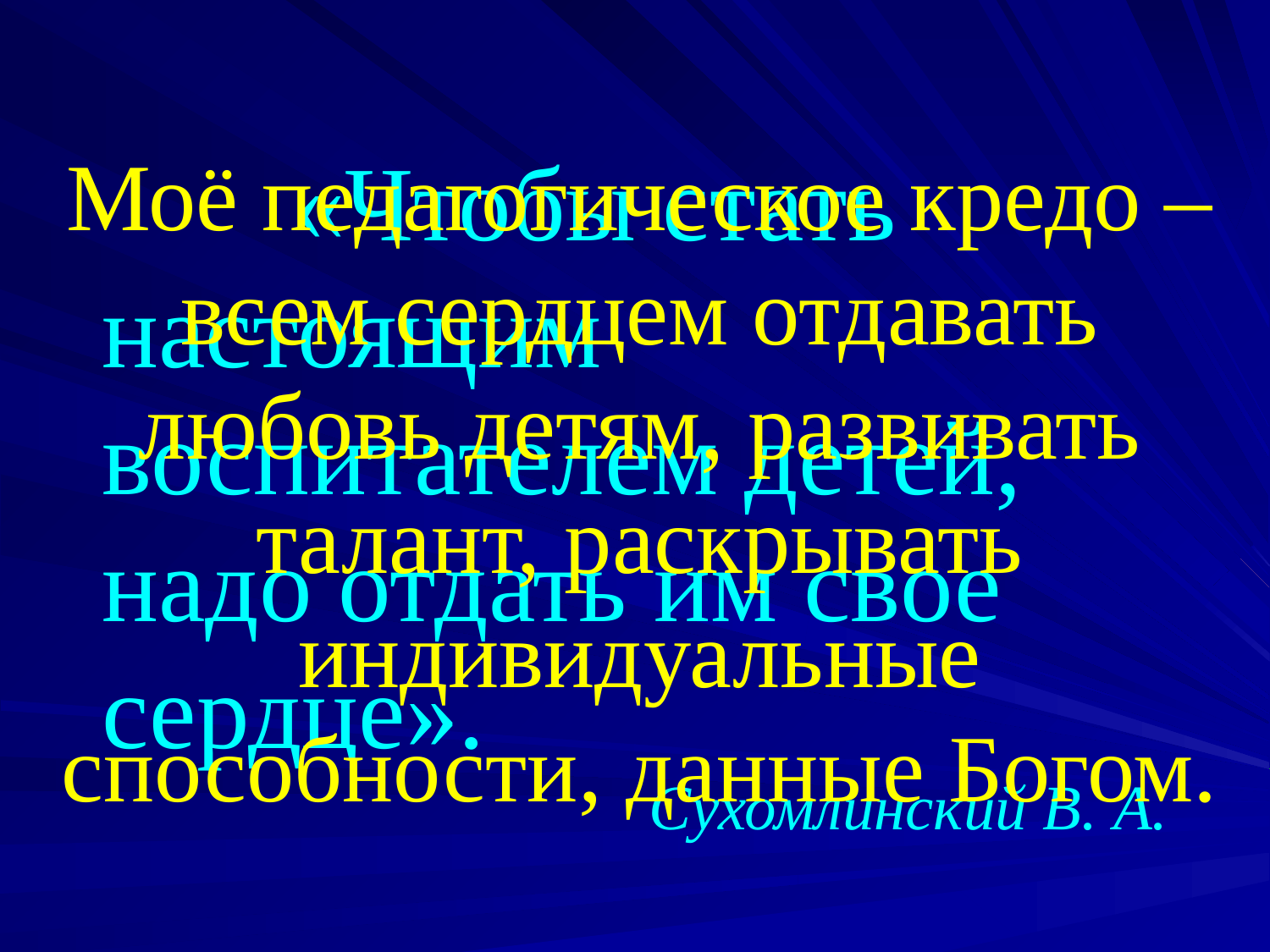

«Чтобы стать настоящим воспитателем детей, надо отдать им свое сердце».

Моё педагогическое кредо – всем сердцем отдавать любовь детям, развивать талант, раскрывать индивидуальные способности, данные Богом.

Сухомлинский В. А.